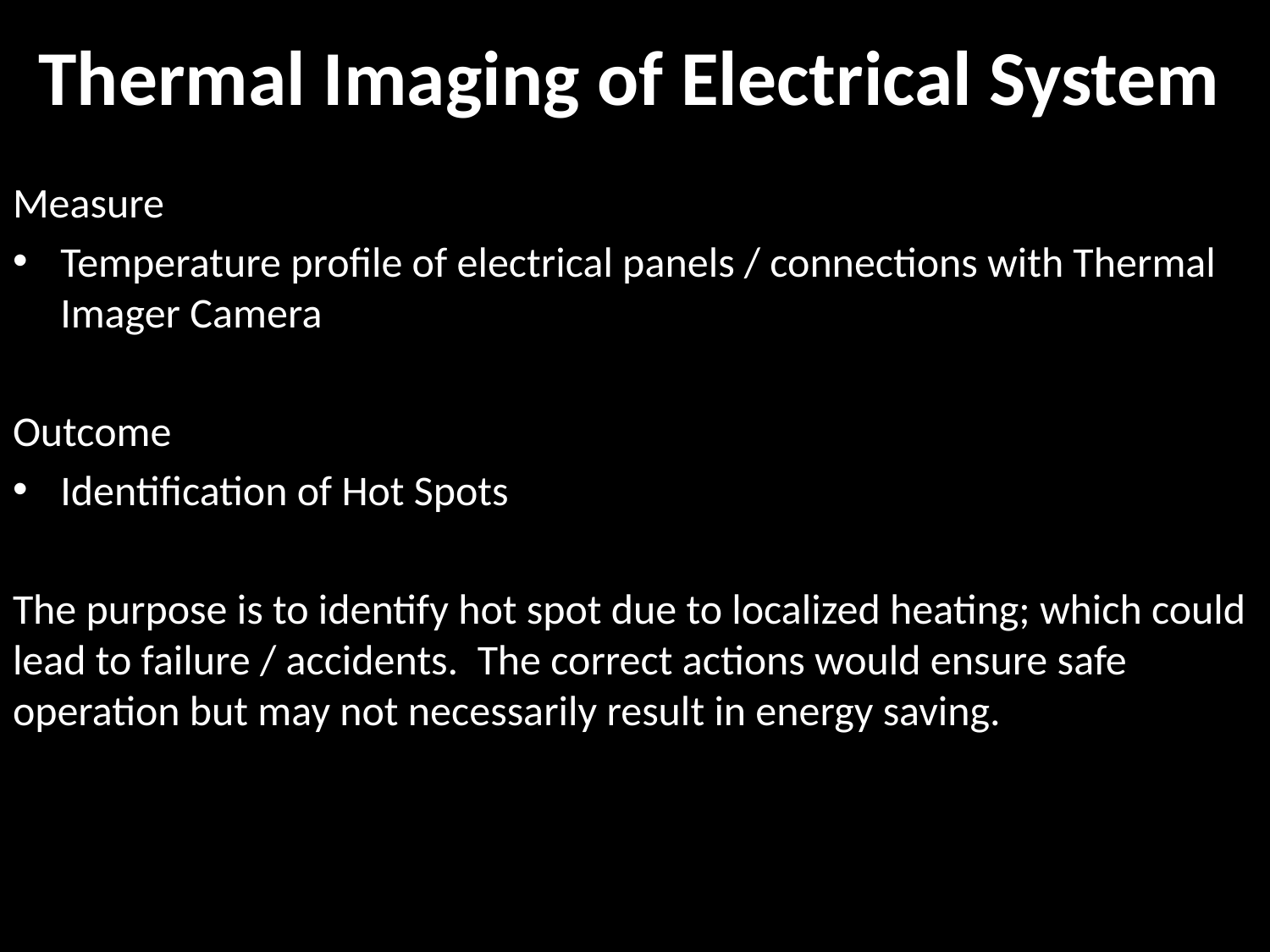

# Thermal Imaging of Electrical System
Measure
Temperature profile of electrical panels / connections with Thermal Imager Camera

Outcome
Identification of Hot Spots

The purpose is to identify hot spot due to localized heating; which could lead to failure / accidents.  The correct actions would ensure safe operation but may not necessarily result in energy saving.